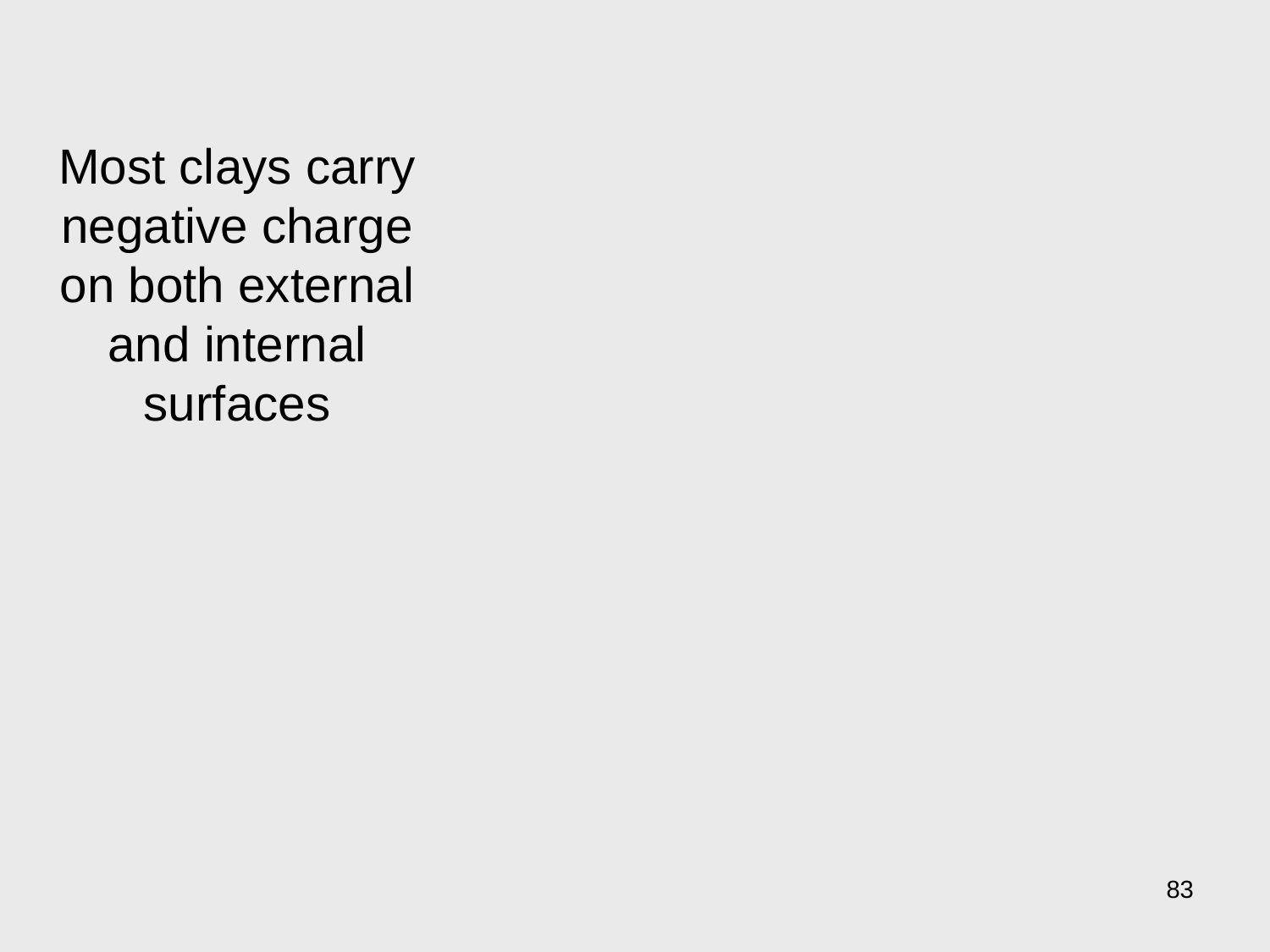

Most clays carry negative charge on both external and internal surfaces
83